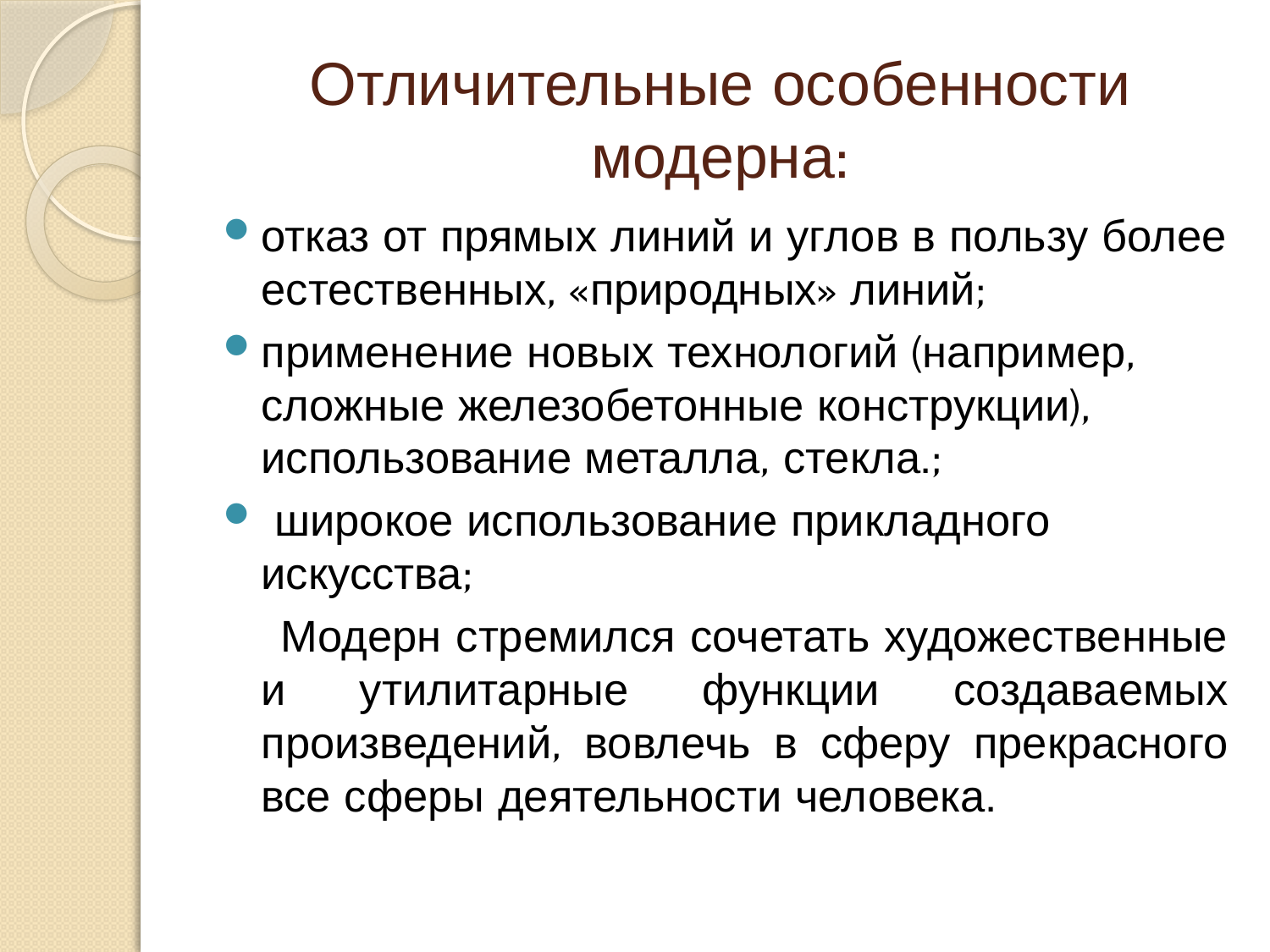

# Отличительные особенности модерна:
отказ от прямых линий и углов в пользу более естественных, «природных» линий;
применение новых технологий (например, сложные железобетонные конструкции), использование металла, стекла.;
 широкое использование прикладного искусства;
    Модерн стремился сочетать художественные и утилитарные функции создаваемых произведений, вовлечь в сферу прекрасного все сферы деятельности человека.